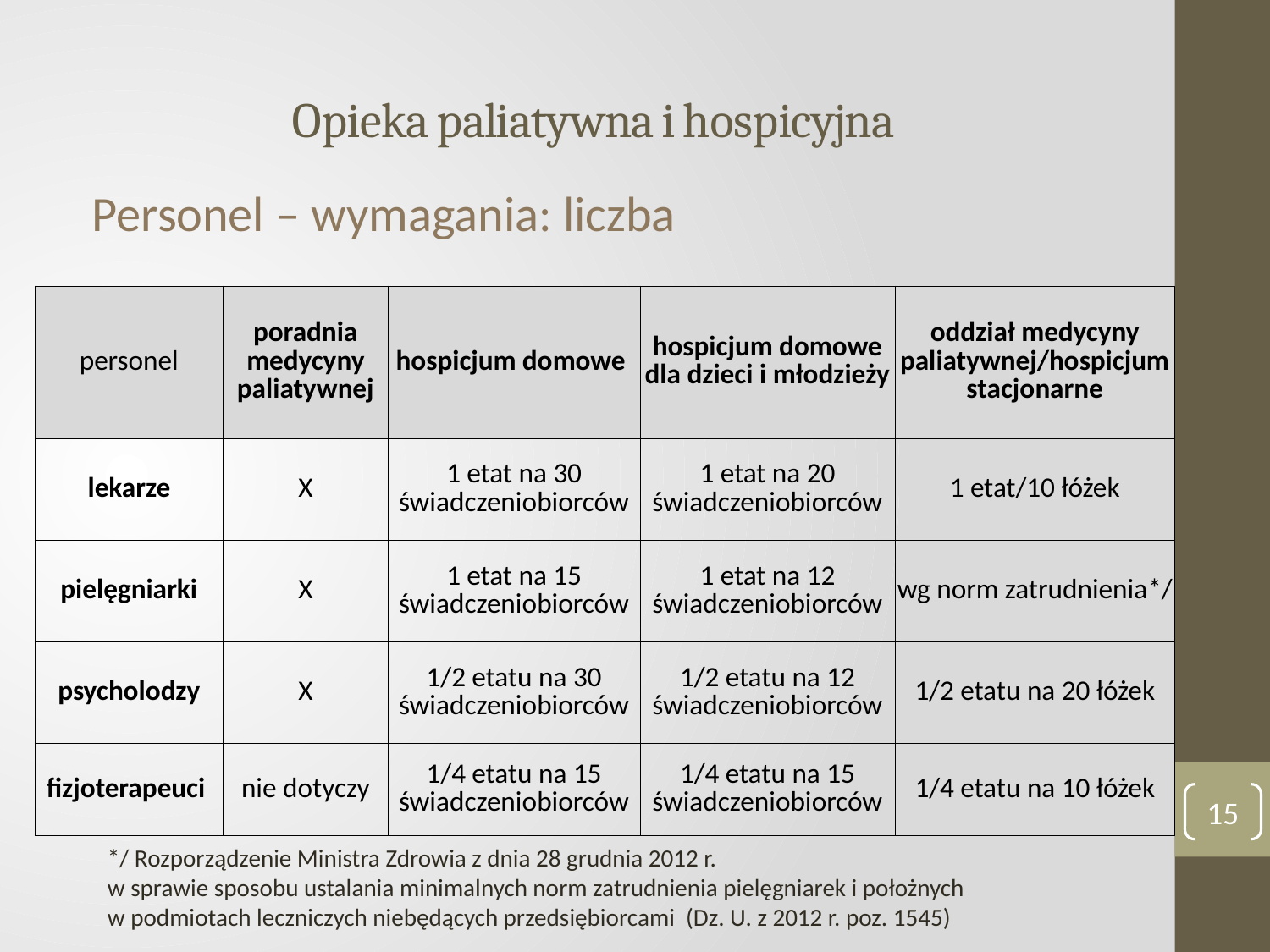

# Opieka paliatywna i hospicyjna
Personel – wymagania: liczba

| personel | poradnia medycyny paliatywnej | hospicjum domowe | hospicjum domowe dla dzieci i młodzieży | oddział medycyny paliatywnej/hospicjum stacjonarne |
| --- | --- | --- | --- | --- |
| lekarze | X | 1 etat na 30 świadczeniobiorców | 1 etat na 20 świadczeniobiorców | 1 etat/10 łóżek |
| pielęgniarki | X | 1 etat na 15 świadczeniobiorców | 1 etat na 12 świadczeniobiorców | wg norm zatrudnienia\*/ |
| psycholodzy | X | 1/2 etatu na 30 świadczeniobiorców | 1/2 etatu na 12 świadczeniobiorców | 1/2 etatu na 20 łóżek |
| fizjoterapeuci | nie dotyczy | 1/4 etatu na 15 świadczeniobiorców | 1/4 etatu na 15 świadczeniobiorców | 1/4 etatu na 10 łóżek |
15
*/ Rozporządzenie Ministra Zdrowia z dnia 28 grudnia 2012 r.
w sprawie sposobu ustalania minimalnych norm zatrudnienia pielęgniarek i położnych
w podmiotach leczniczych niebędących przedsiębiorcami  (Dz. U. z 2012 r. poz. 1545)